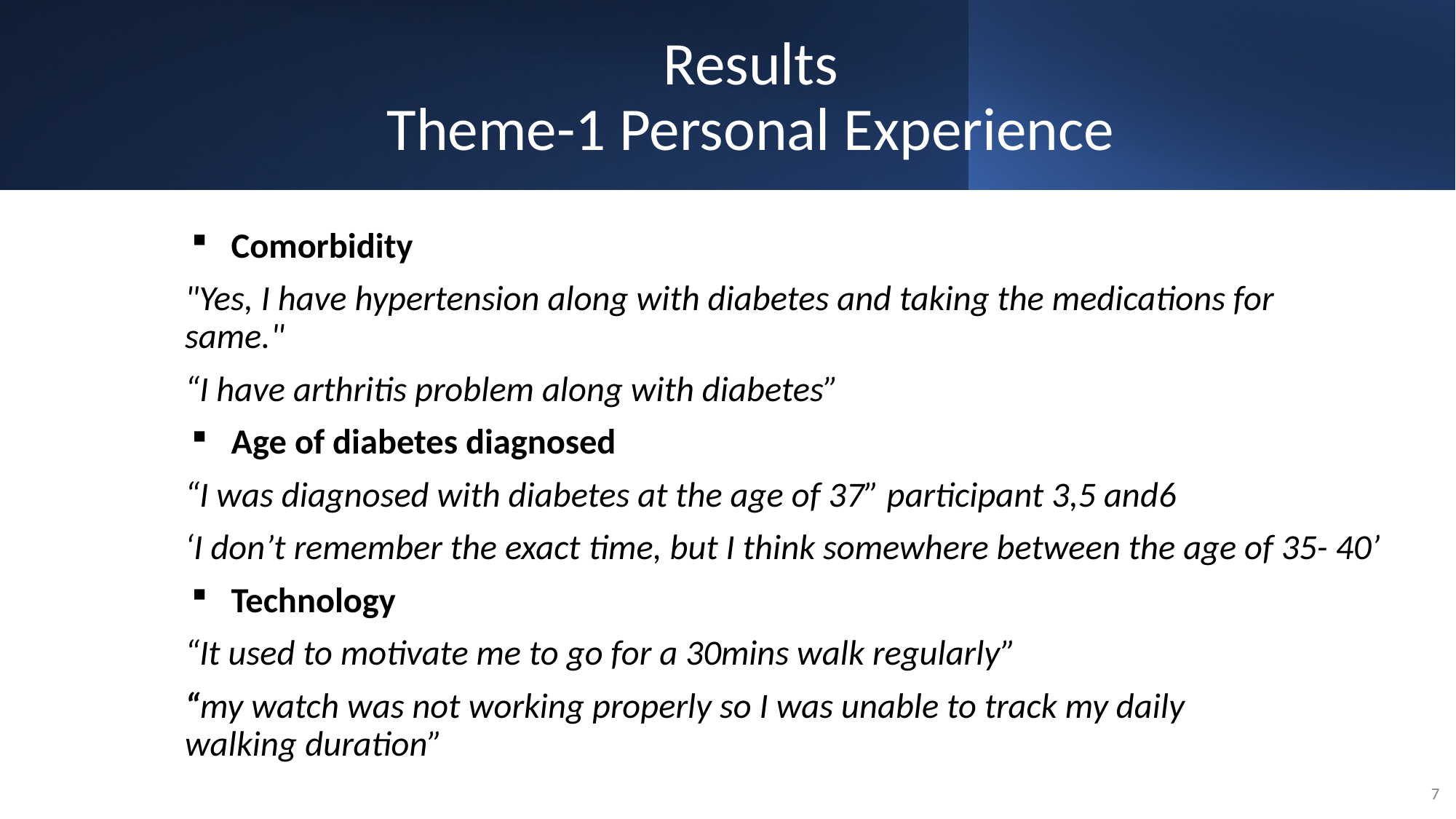

# Results Theme-1 Personal Experience
Comorbidity
"Yes, I have hypertension along with diabetes and taking the medications for same."
“I have arthritis problem along with diabetes”
Age of diabetes diagnosed
“I was diagnosed with diabetes at the age of 37” participant 3,5 and6
‘I don’t remember the exact time, but I think somewhere between the age of 35- 40’
Technology
“It used to motivate me to go for a 30mins walk regularly”
“my watch was not working properly so I was unable to track my daily walking duration”

7